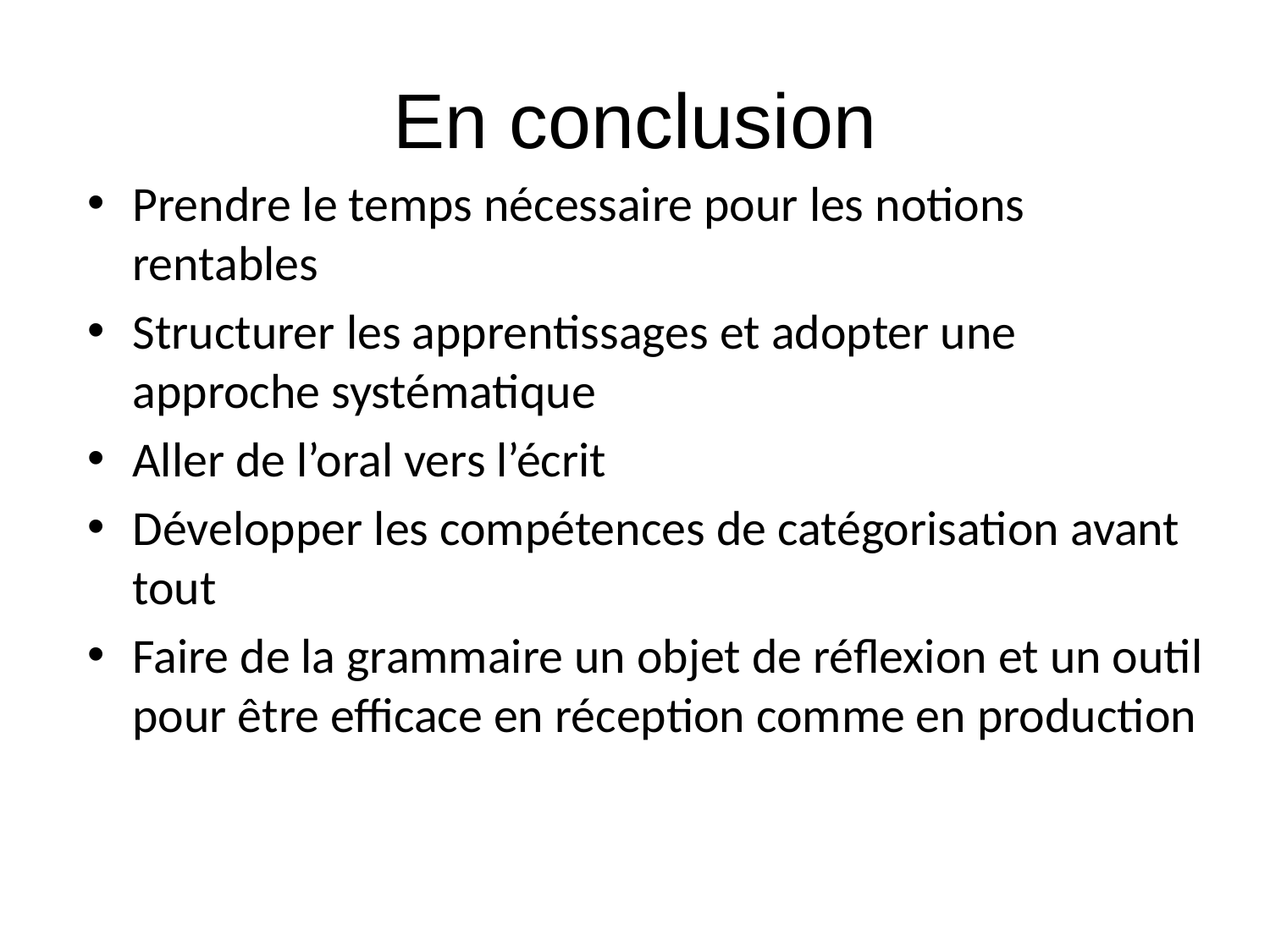

# En conclusion
Prendre le temps nécessaire pour les notions rentables
Structurer les apprentissages et adopter une approche systématique
Aller de l’oral vers l’écrit
Développer les compétences de catégorisation avant tout
Faire de la grammaire un objet de réflexion et un outil pour être efficace en réception comme en production